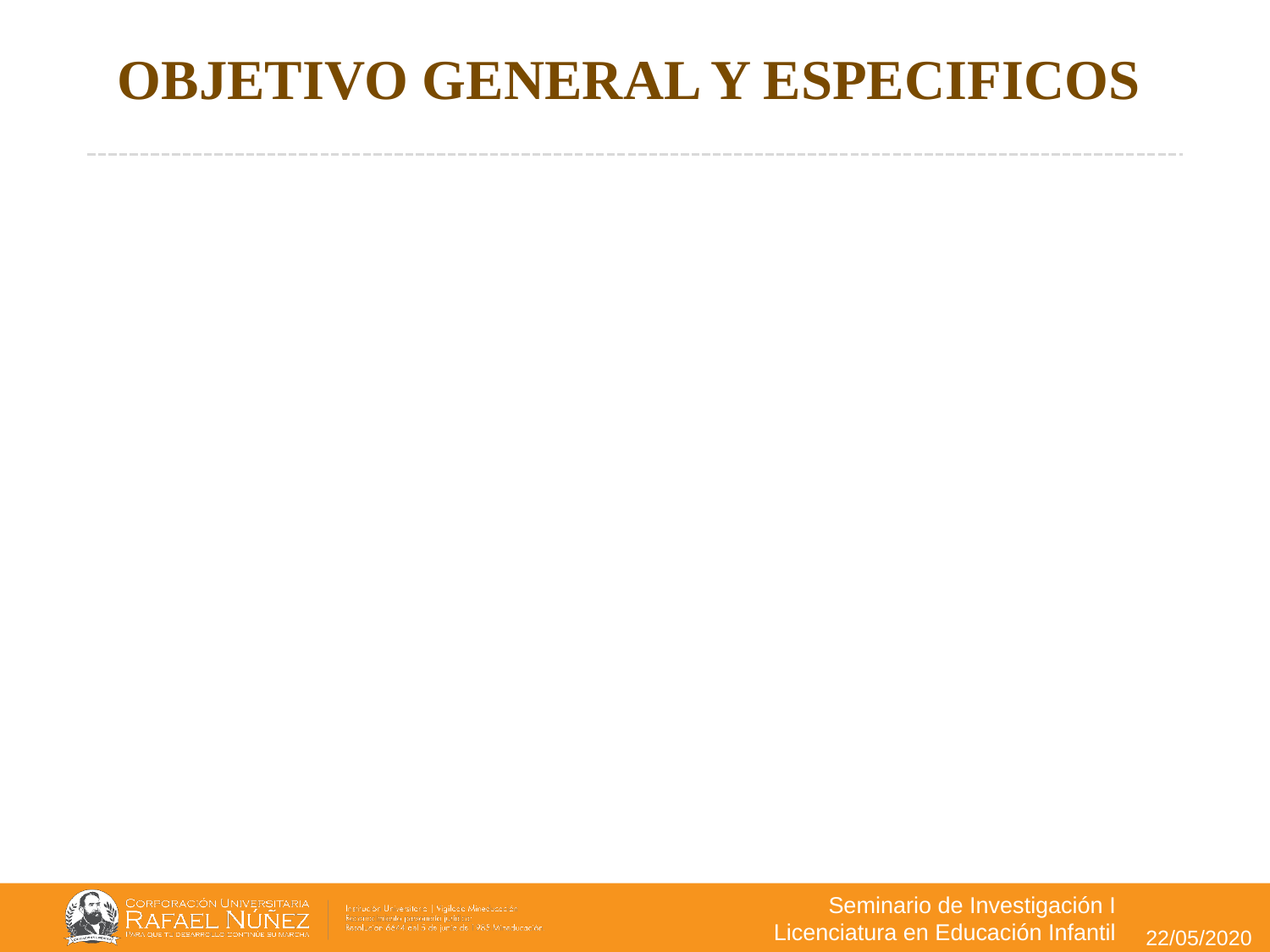

# OBJETIVO GENERAL Y ESPECIFICOS
Objetivo General

Seminario de Investigación I
Licenciatura en Educación Infantil